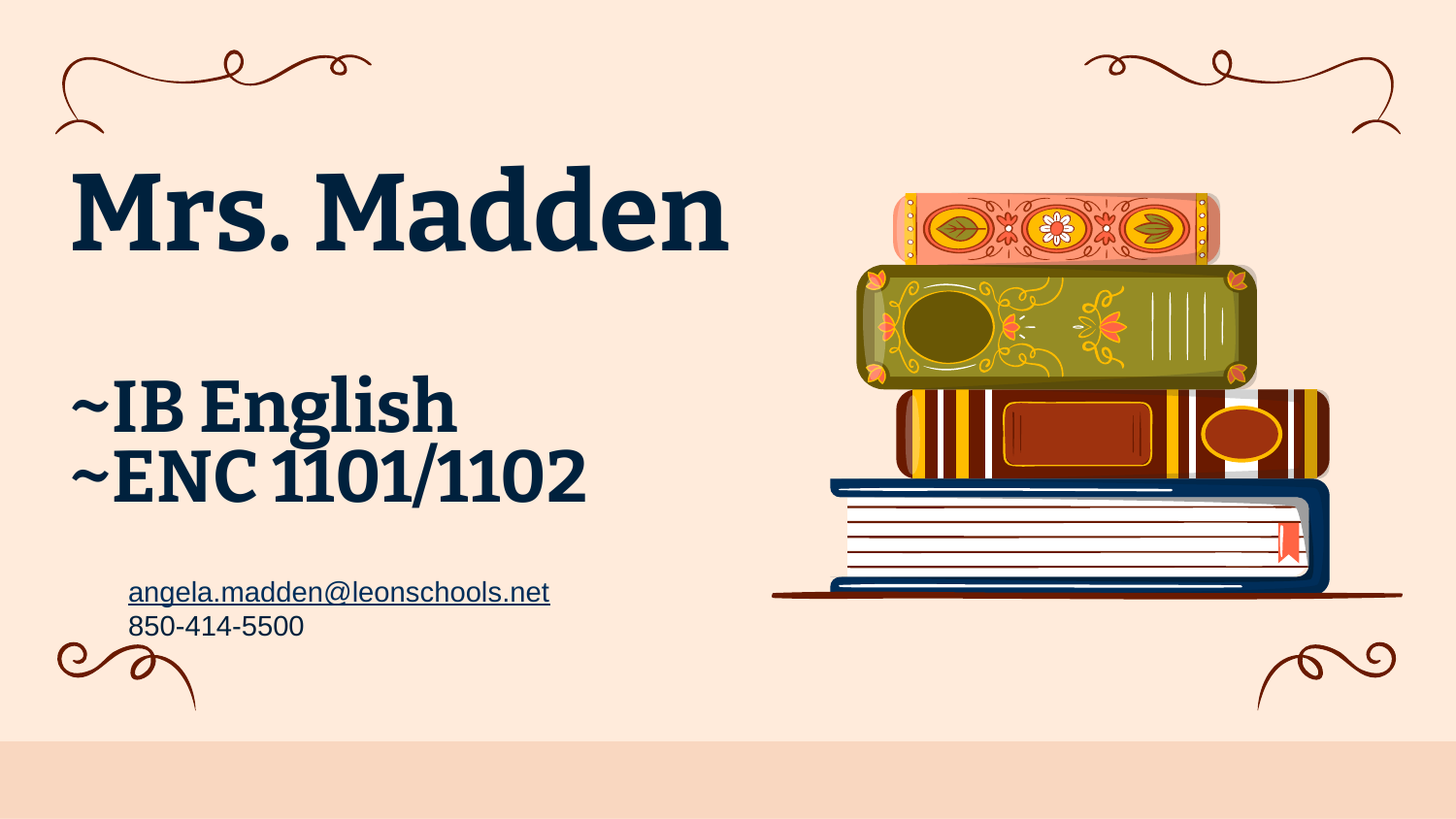

# Mrs. Madden ~IB English ~ENC 1101/1102

angela.madden@leonschools.net
850-414-5500